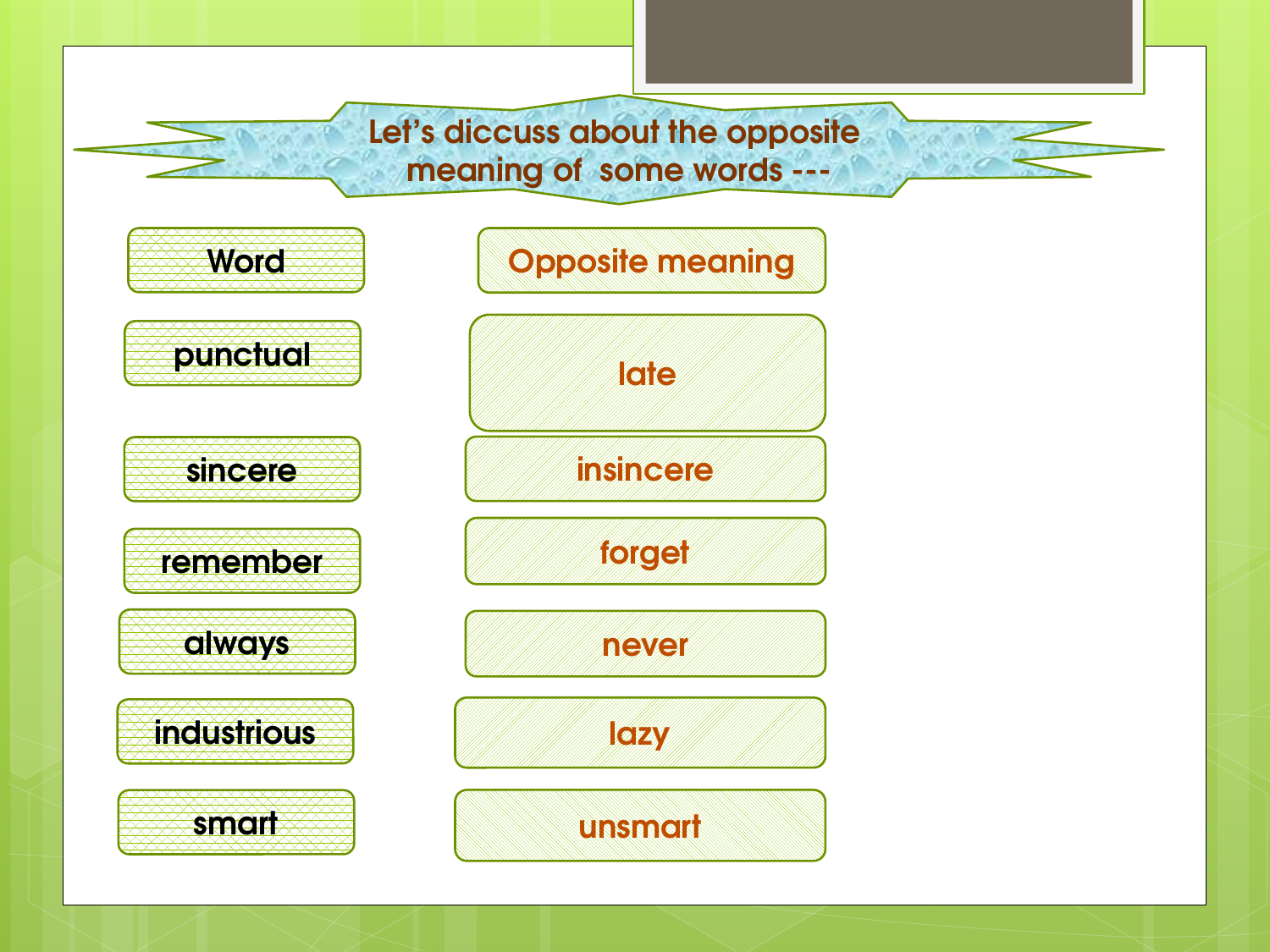

Let’s diccuss about the opposite  meaning of  some words ---
Word
punctual
sincere
remember
always
industrious
smart
Opposite meaning
late
insincere
forget
never
lazy
unsmart